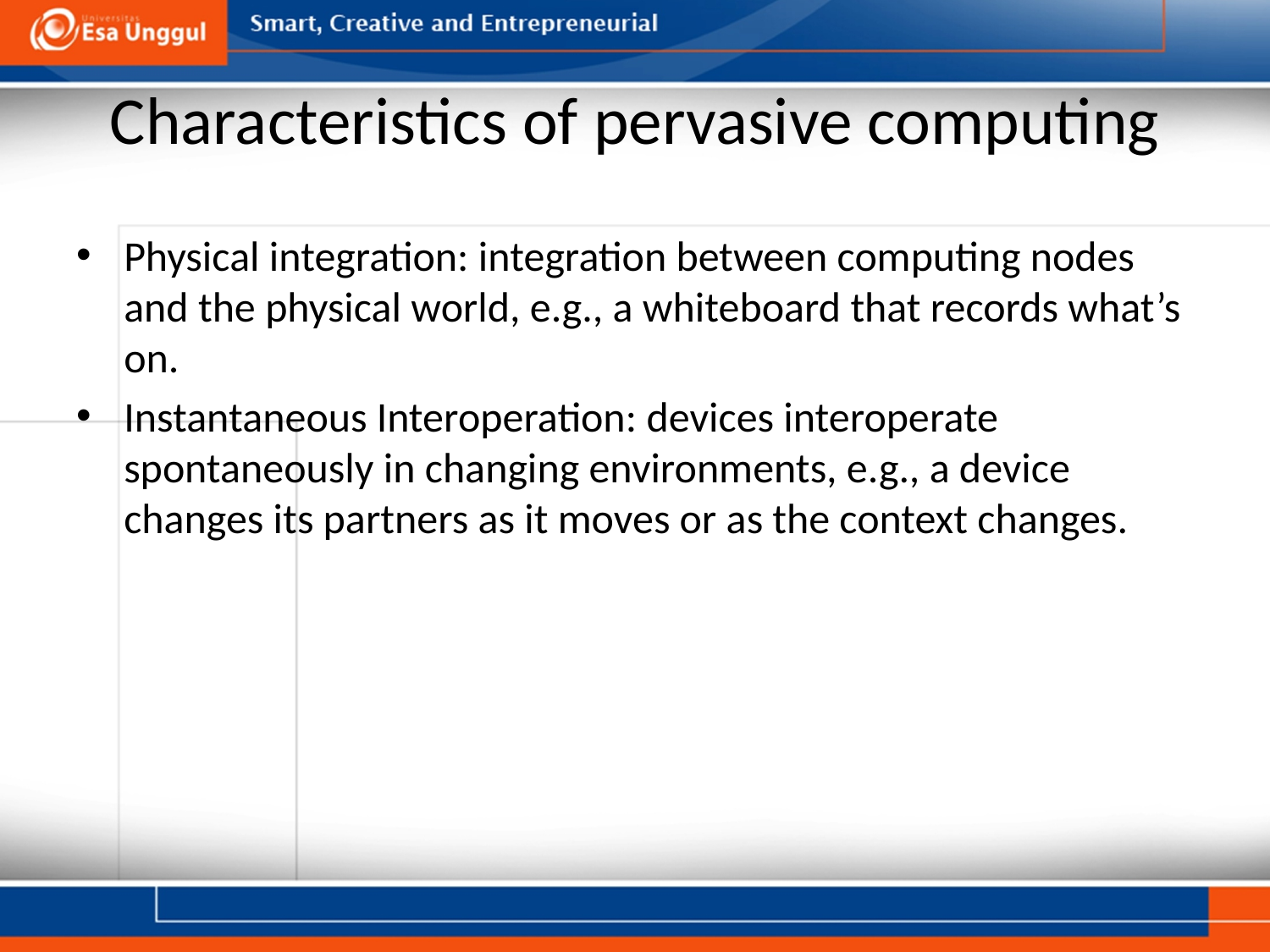

# Characteristics of pervasive computing
Physical integration: integration between computing nodes and the physical world, e.g., a whiteboard that records what’s on.
Instantaneous Interoperation: devices interoperate spontaneously in changing environments, e.g., a device changes its partners as it moves or as the context changes.